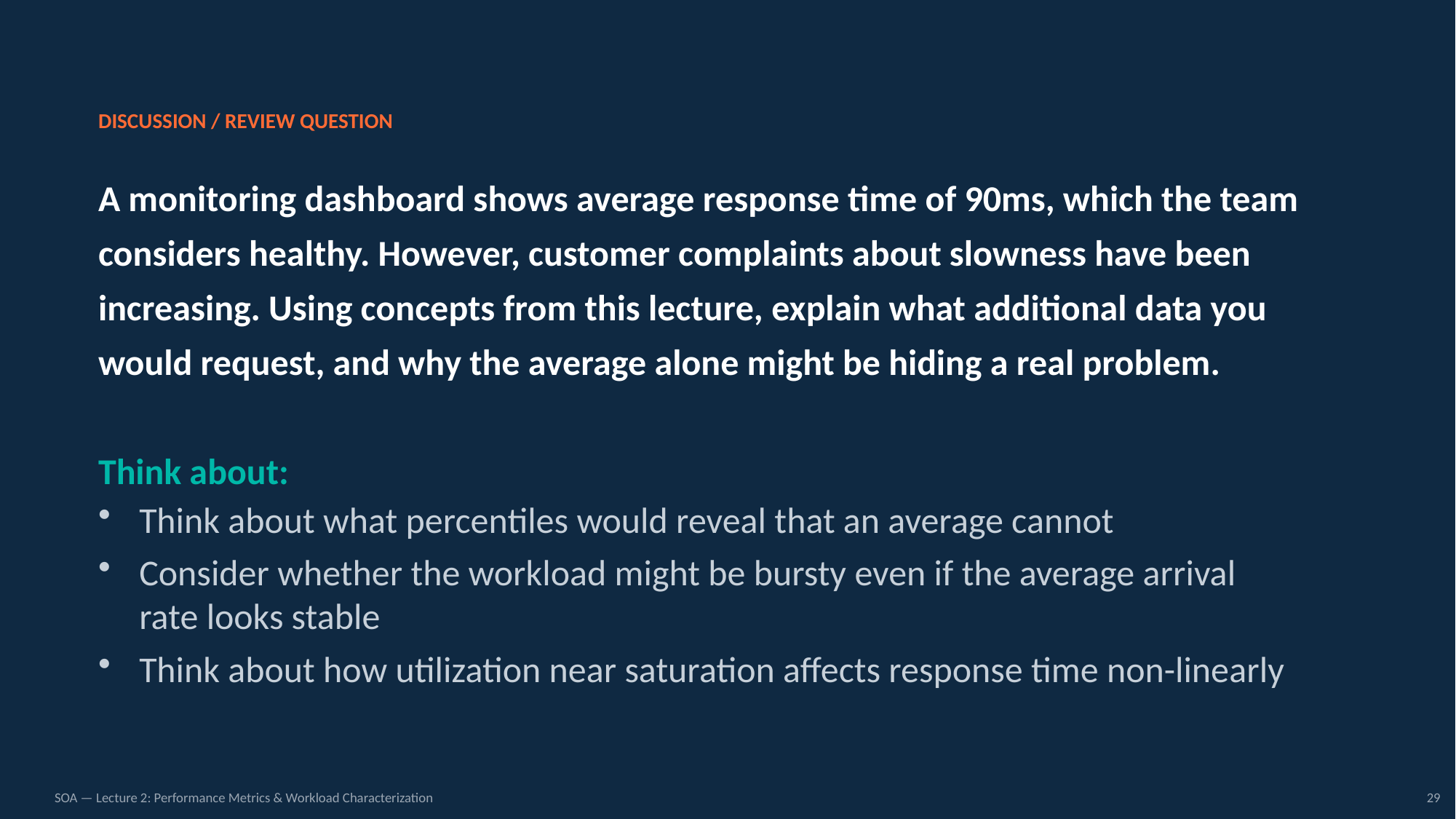

DISCUSSION / REVIEW QUESTION
A monitoring dashboard shows average response time of 90ms, which the team considers healthy. However, customer complaints about slowness have been increasing. Using concepts from this lecture, explain what additional data you would request, and why the average alone might be hiding a real problem.
Think about:
Think about what percentiles would reveal that an average cannot
Consider whether the workload might be bursty even if the average arrival rate looks stable
Think about how utilization near saturation affects response time non-linearly
SOA — Lecture 2: Performance Metrics & Workload Characterization
29